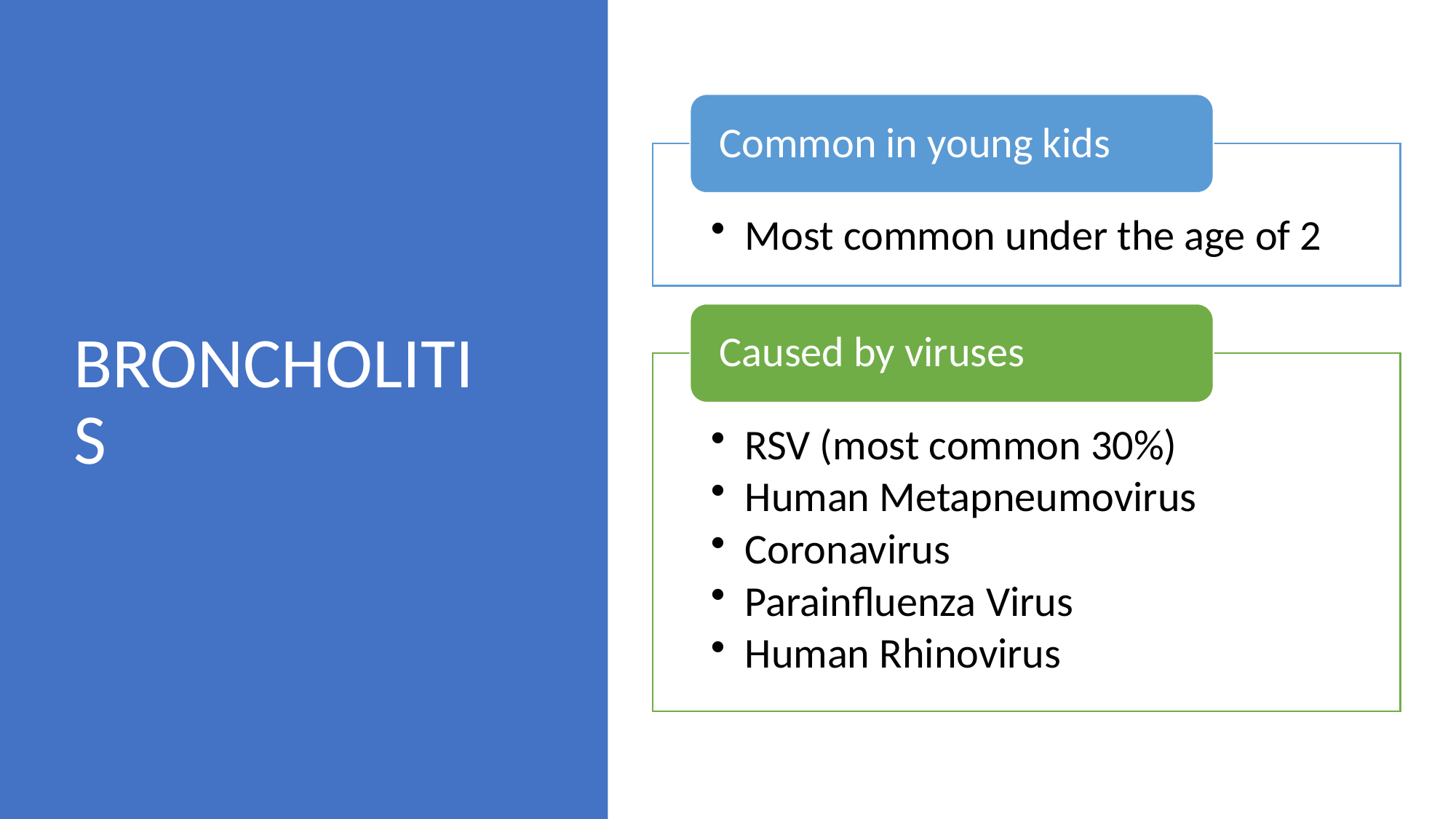

# BRONCHOLITIS
Most common under the age of 2
Common in young kids
RSV (most common 30%)
Human Metapneumovirus
Coronavirus
Parainfluenza Virus
Human Rhinovirus
Caused by viruses